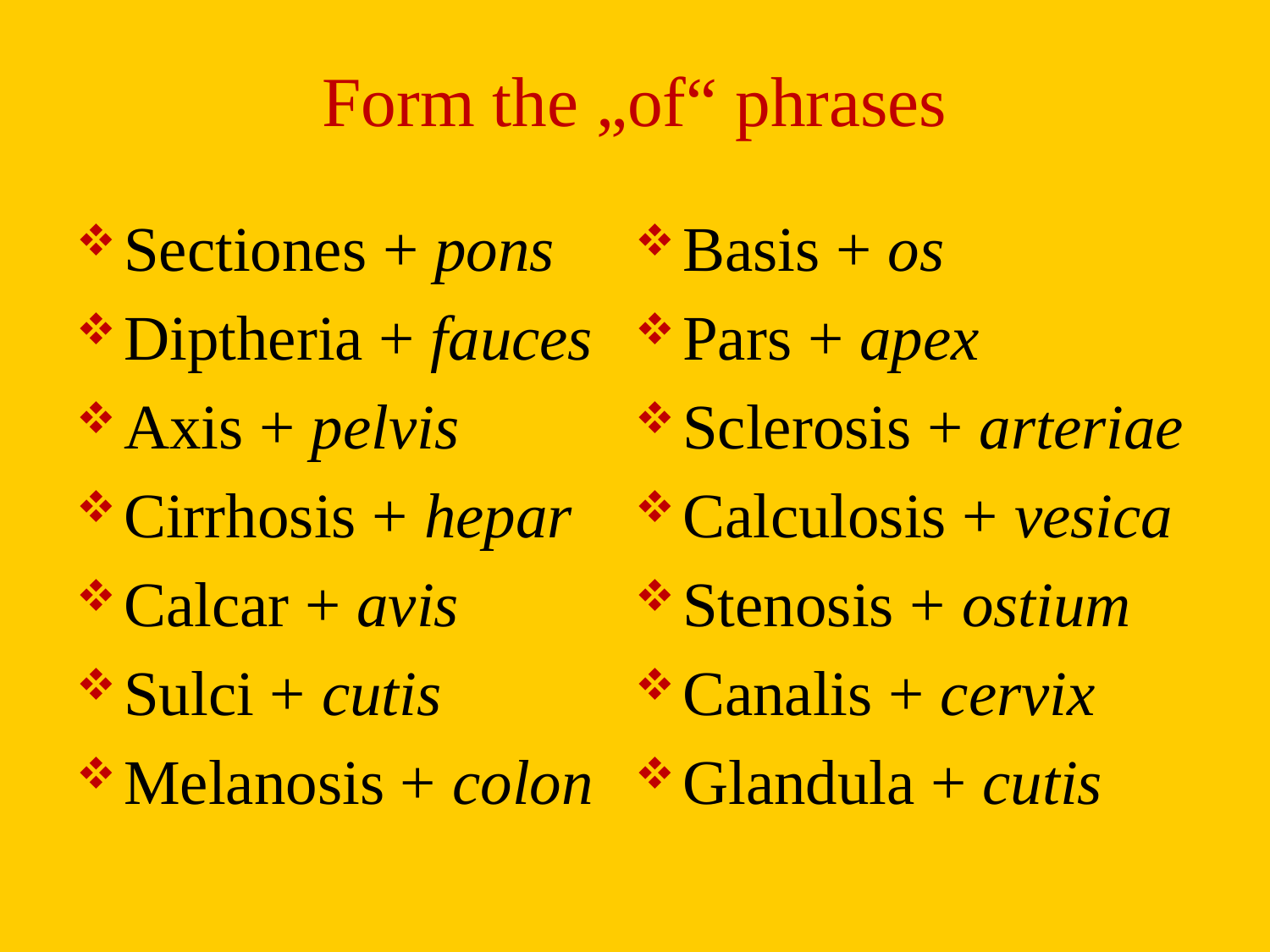

# Form the „of“ phrases
Sectiones + pons
Diptheria + fauces
Axis + pelvis
Cirrhosis + hepar
Calcar + avis
Sulci + cutis
Melanosis + colon

Basis + os
Pars + apex
Sclerosis + arteriae
Calculosis + vesica
Stenosis + ostium
Canalis + cervix
Glandula + cutis